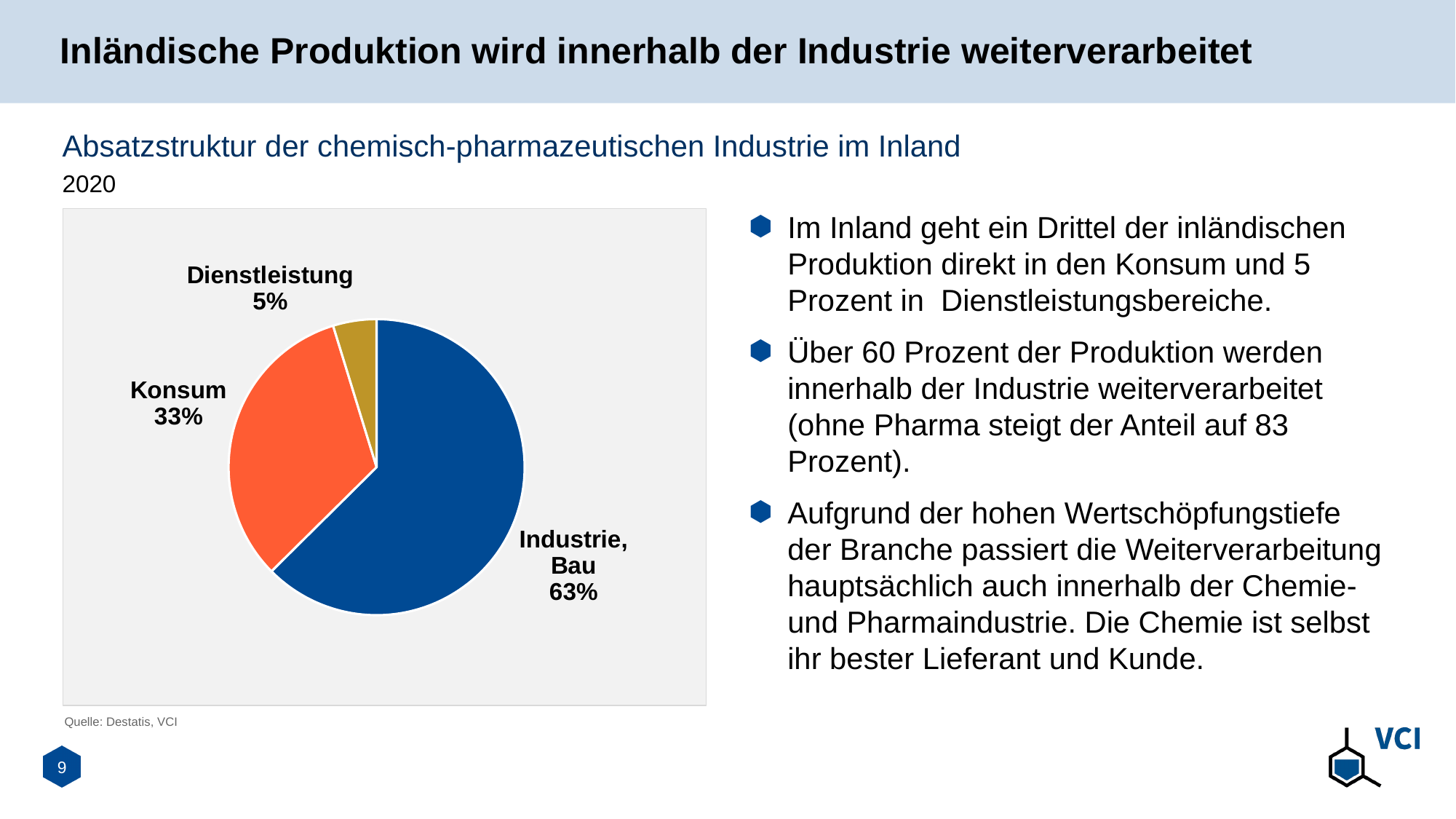

# Inländische Produktion wird innerhalb der Industrie weiterverarbeitet
Absatzstruktur der chemisch-pharmazeutischen Industrie im Inland
2020
Im Inland geht ein Drittel der inländischen Produktion direkt in den Konsum und 5 Prozent in  Dienstleistungsbereiche.
Über 60 Prozent der Produktion werden innerhalb der Industrie weiterverarbeitet (ohne Pharma steigt der Anteil auf 83 Prozent).
Aufgrund der hohen Wertschöpfungstiefe der Branche passiert die Weiterverarbeitung hauptsächlich auch innerhalb der Chemie- und Pharmaindustrie. Die Chemie ist selbst ihr bester Lieferant und Kunde.

### Chart

| Category |  |
|---|---|
| Industrie, Bau | 0.6257555708463453 |
| Konsum | 0.3267876991478325 |
| Dienstleistung | 0.04745673000582226 |
Quelle: Destatis, VCI

9